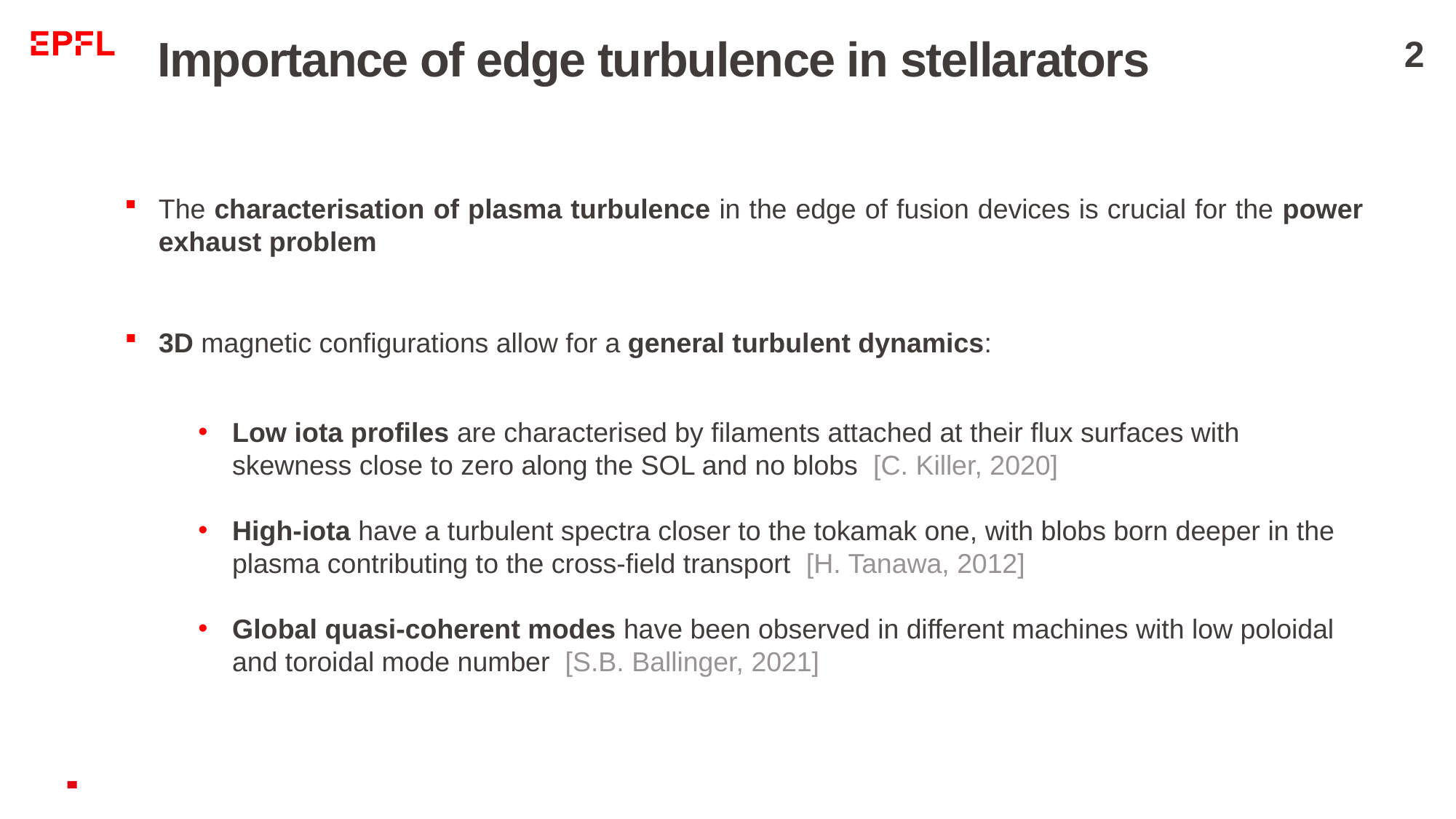

2
# Importance of edge turbulence in stellarators
The characterisation of plasma turbulence in the edge of fusion devices is crucial for the power exhaust problem
3D magnetic configurations allow for a general turbulent dynamics:
Low iota profiles are characterised by filaments attached at their flux surfaces with skewness close to zero along the SOL and no blobs  [C. Killer, 2020]

High-iota have a turbulent spectra closer to the tokamak one, with blobs born deeper in the plasma contributing to the cross-field transport  [H. Tanawa, 2012]

Global quasi-coherent modes have been observed in different machines with low poloidal and toroidal mode number  [S.B. Ballinger, 2021]